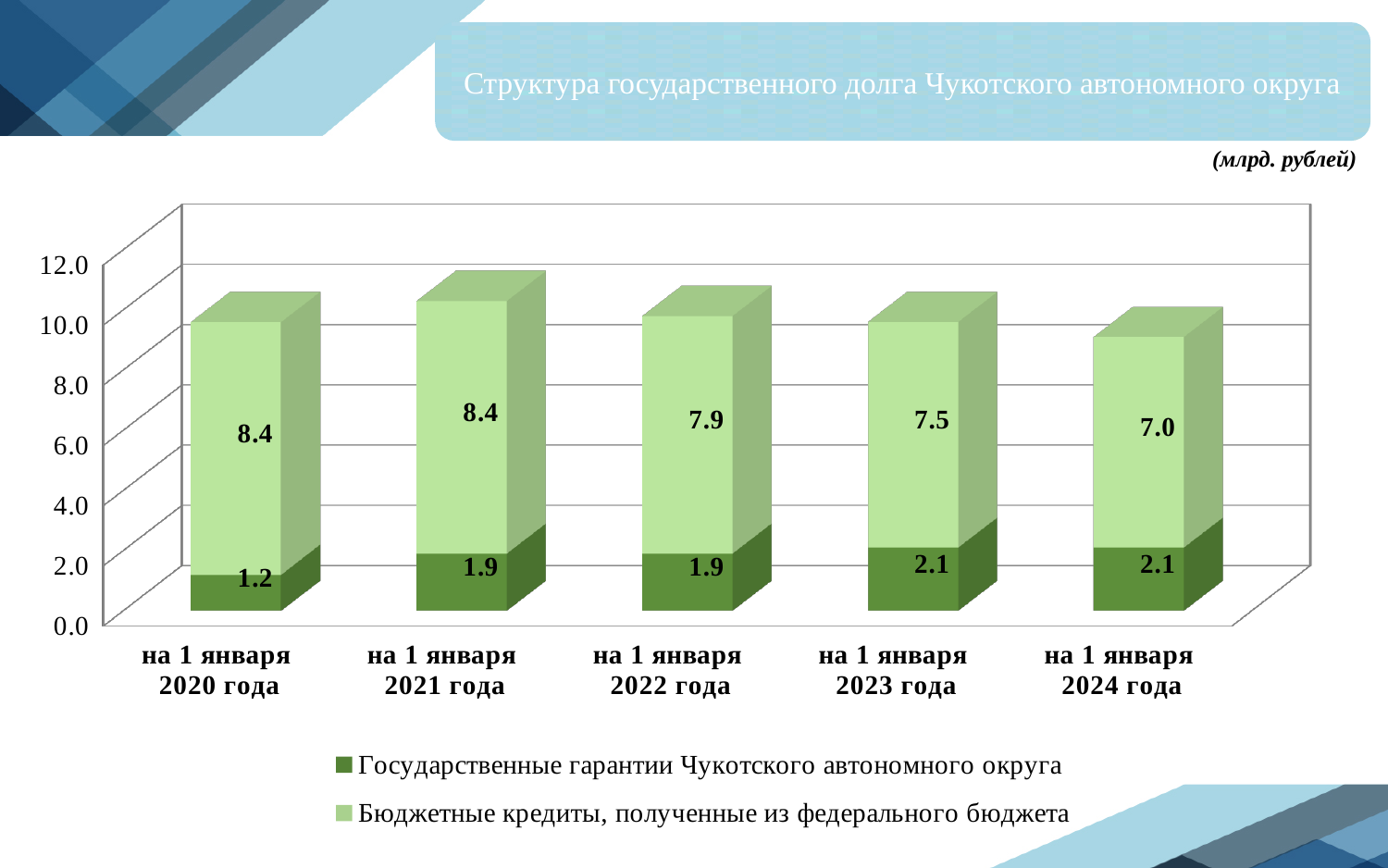

Структура государственного долга Чукотского автономного округа
(млрд. рублей)

[unsupported chart]